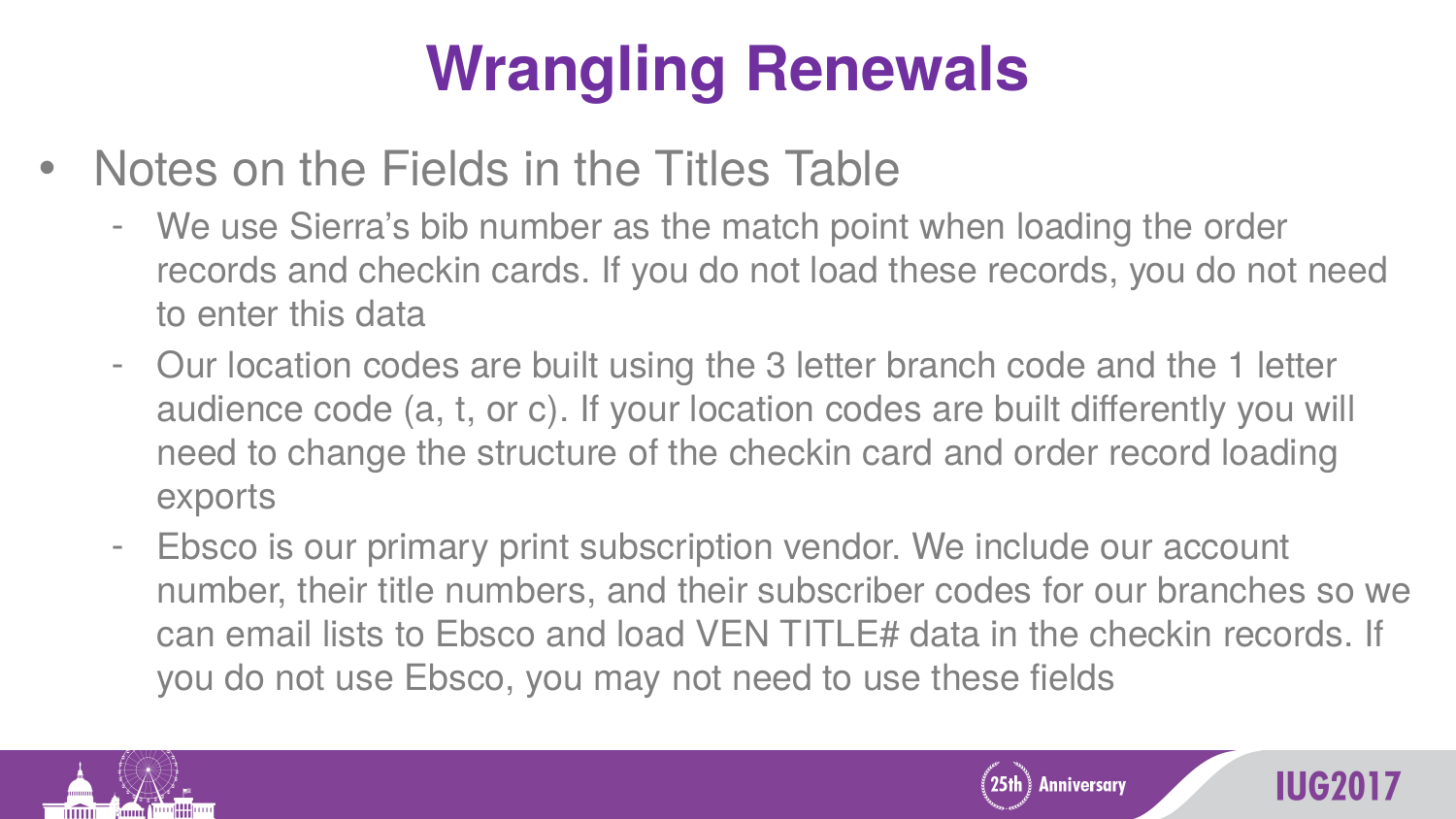

# Wrangling Renewals
Notes on the Fields in the Titles Table
We use Sierra’s bib number as the match point when loading the order records and checkin cards. If you do not load these records, you do not need to enter this data
Our location codes are built using the 3 letter branch code and the 1 letter audience code (a, t, or c). If your location codes are built differently you will need to change the structure of the checkin card and order record loading exports
Ebsco is our primary print subscription vendor. We include our account number, their title numbers, and their subscriber codes for our branches so we can email lists to Ebsco and load VEN TITLE# data in the checkin records. If you do not use Ebsco, you may not need to use these fields